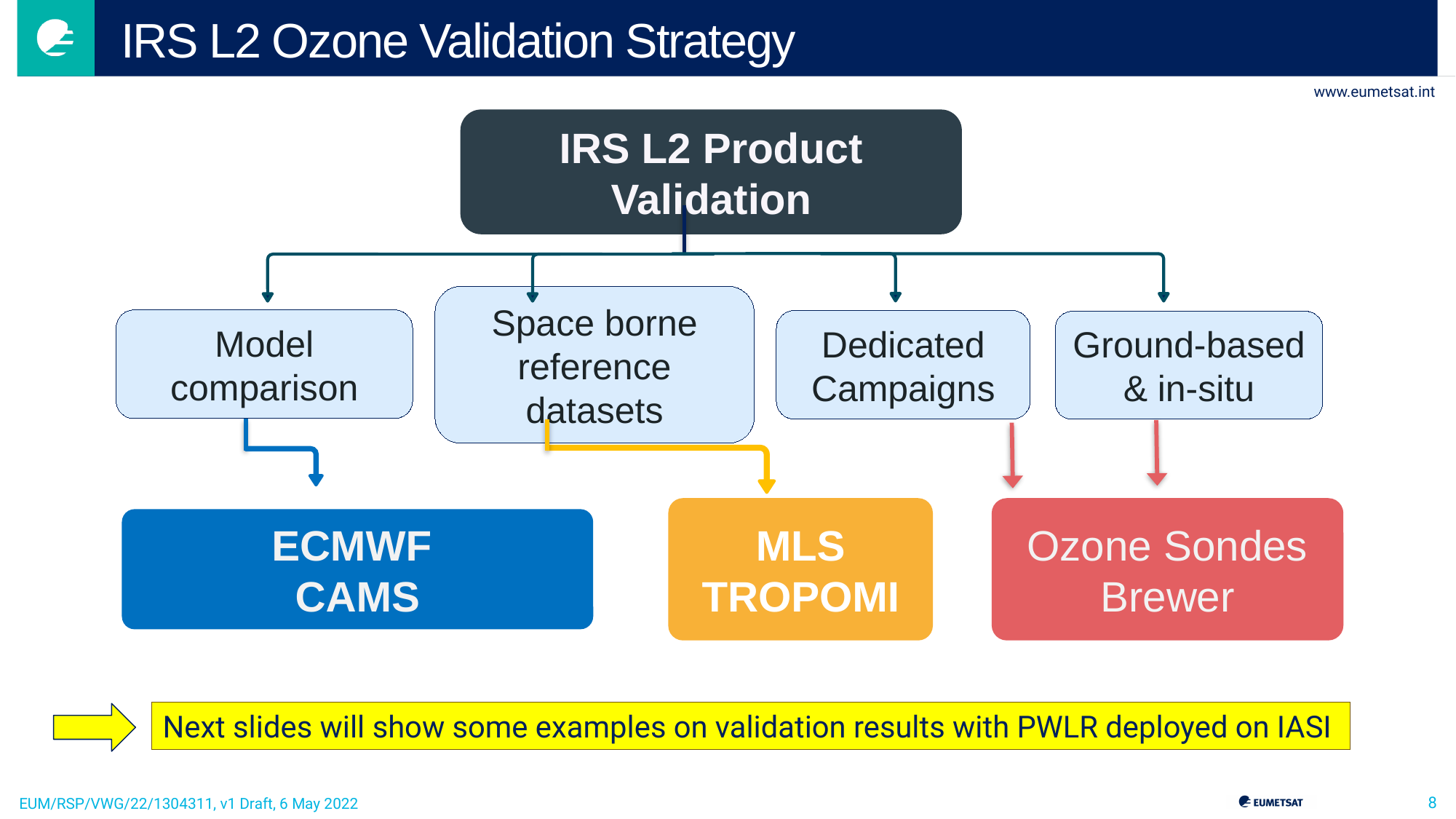

# IRS L2 Ozone Validation Strategy

IRS L2 Product Validation

Model comparison
Space borne reference datasets
Dedicated
Campaigns
Ground-based & in-situ

MLS
TROPOMI
Ozone Sondes
Brewer
ECMWF
CAMS
Next slides will show some examples on validation results with PWLR deployed on IASI